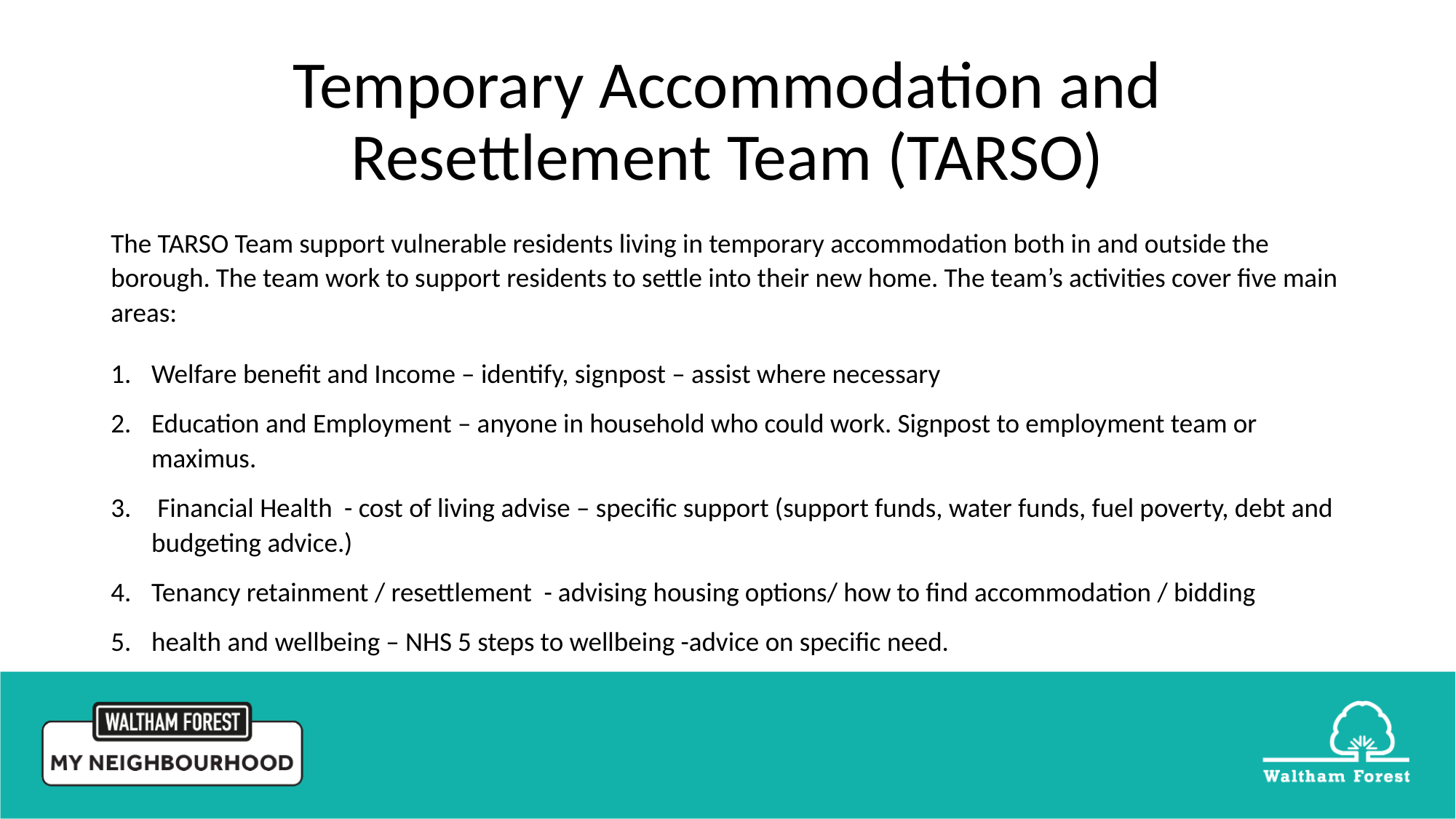

# Temporary Accommodation and Resettlement Team (TARSO)
The TARSO Team support vulnerable residents living in temporary accommodation both in and outside the borough. The team work to support residents to settle into their new home. The team’s activities cover five main areas:
Welfare benefit and Income – identify, signpost – assist where necessary
Education and Employment – anyone in household who could work. Signpost to employment team or maximus.
 Financial Health  - cost of living advise – specific support (support funds, water funds, fuel poverty, debt and budgeting advice.)
Tenancy retainment / resettlement  - advising housing options/ how to find accommodation / bidding
health and wellbeing – NHS 5 steps to wellbeing -advice on specific need.